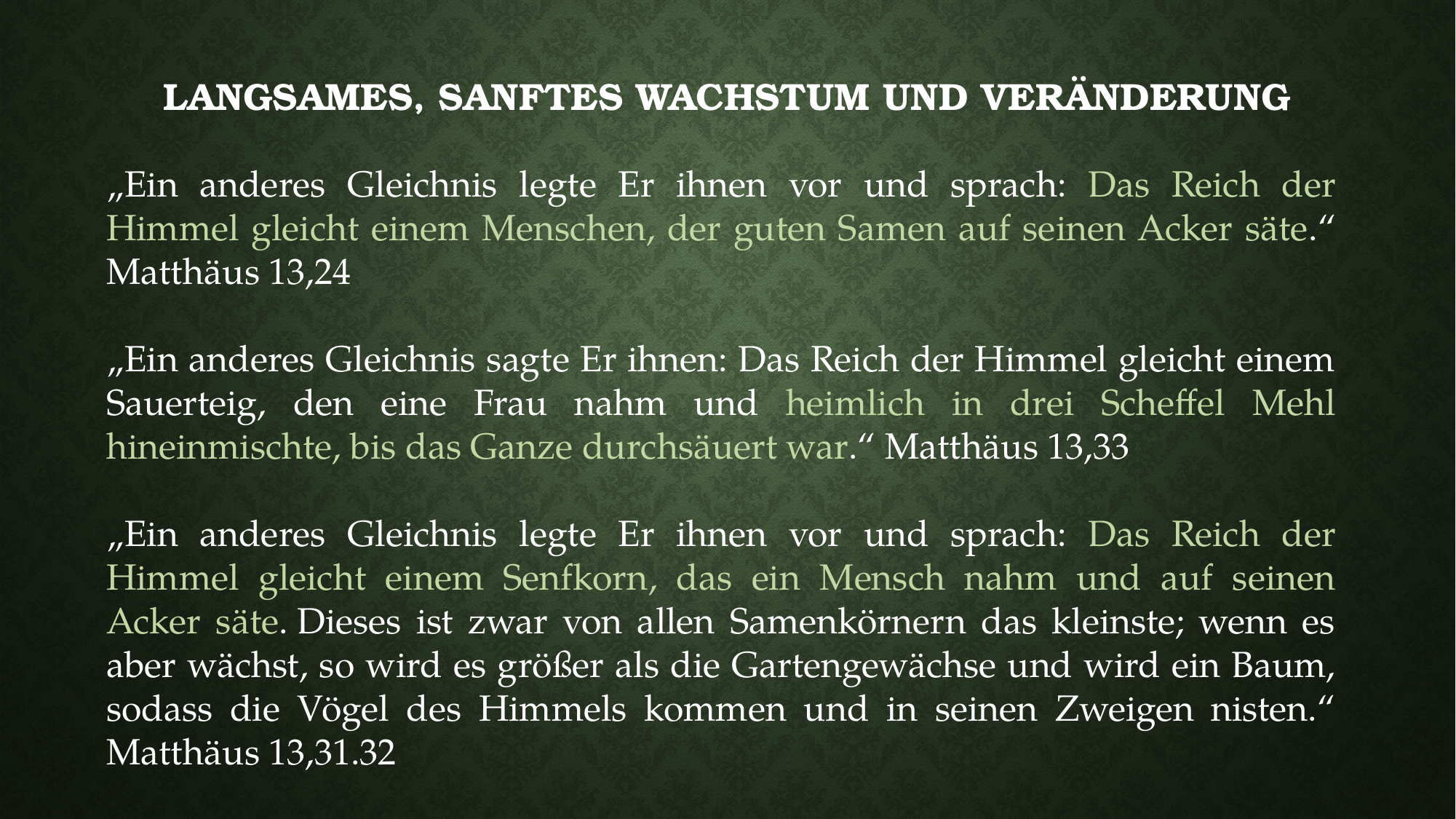

# Langsames, sanftes Wachstum und Veränderung
„Ein anderes Gleichnis legte Er ihnen vor und sprach: Das Reich der Himmel gleicht einem Menschen, der guten Samen auf seinen Acker säte.“ Matthäus 13,24

„Ein anderes Gleichnis sagte Er ihnen: Das Reich der Himmel gleicht einem Sauerteig, den eine Frau nahm und heimlich in drei Scheffel Mehl hineinmischte, bis das Ganze durchsäuert war.“ Matthäus 13,33

„Ein anderes Gleichnis legte Er ihnen vor und sprach: Das Reich der Himmel gleicht einem Senfkorn, das ein Mensch nahm und auf seinen Acker säte. Dieses ist zwar von allen Samenkörnern das kleinste; wenn es aber wächst, so wird es größer als die Gartengewächse und wird ein Baum, sodass die Vögel des Himmels kommen und in seinen Zweigen nisten.“ Matthäus 13,31.32